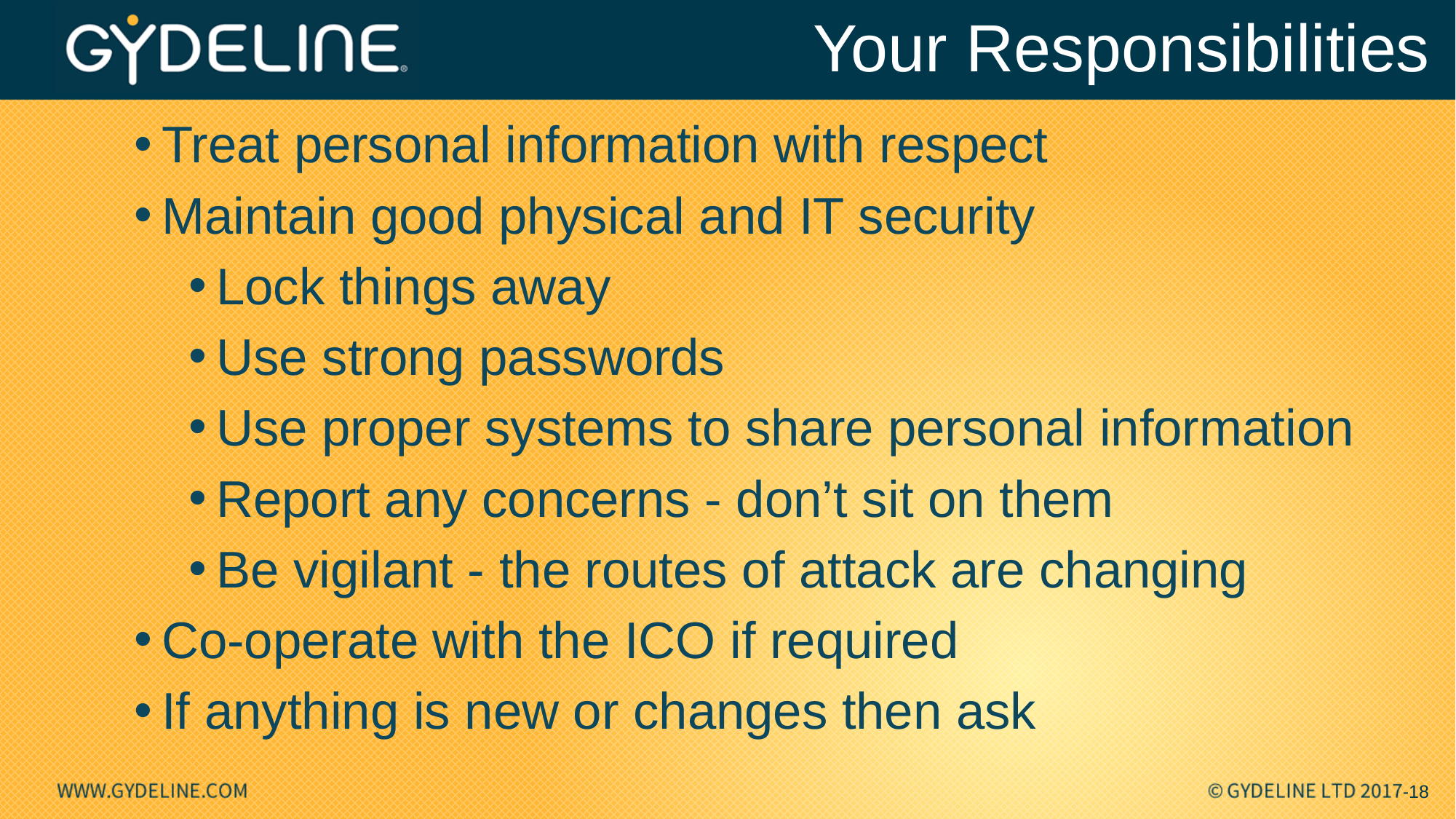

# Your Responsibilities
Treat personal information with respect
Maintain good physical and IT security
Lock things away
Use strong passwords
Use proper systems to share personal information
Report any concerns - don’t sit on them
Be vigilant - the routes of attack are changing
Co-operate with the ICO if required
If anything is new or changes then ask